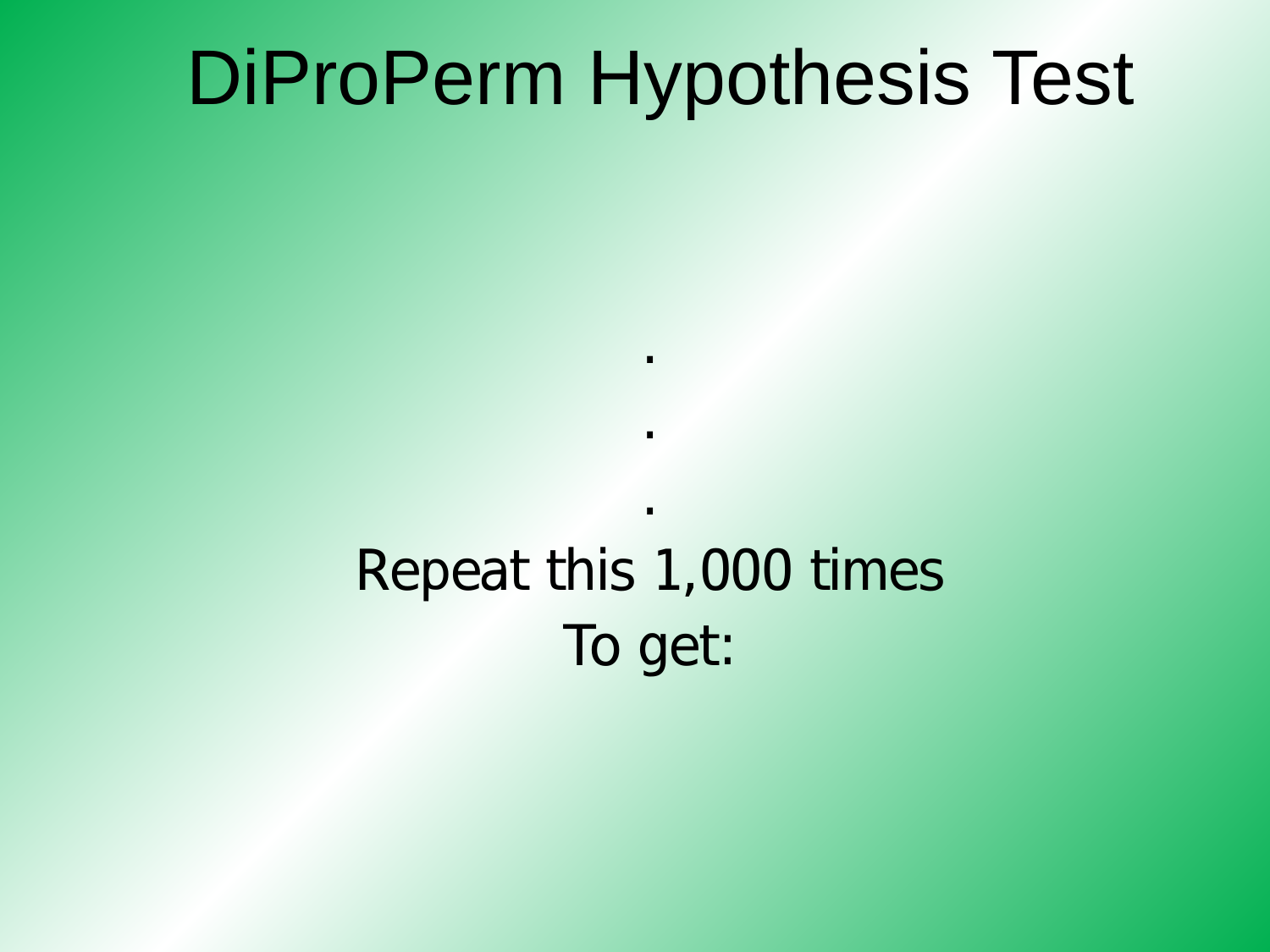

# DiProPerm Hypothesis Test

.
.
.
Repeat this 1,000 times
To get: